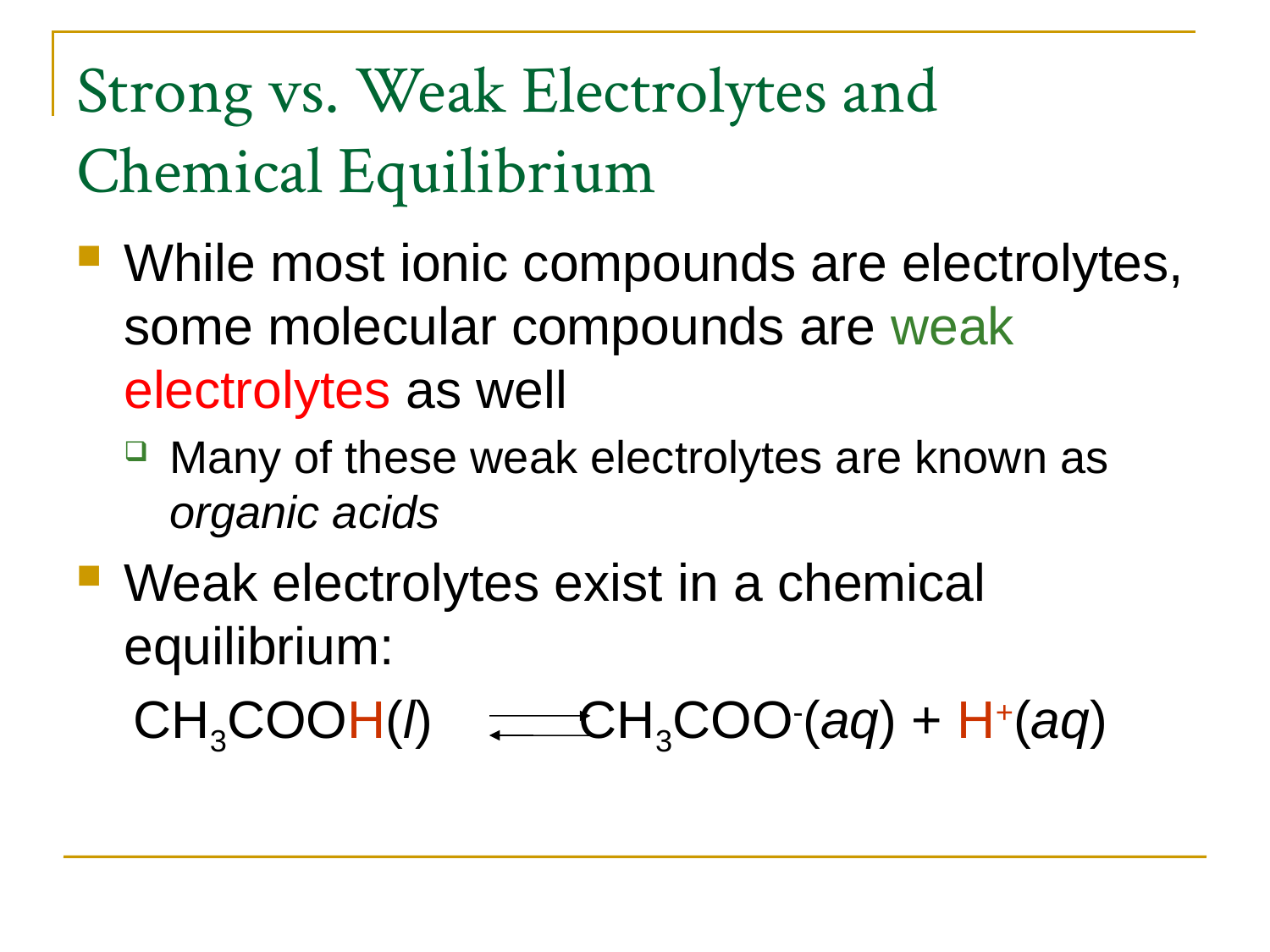

# Strong vs. Weak Electrolytes and Chemical Equilibrium
While most ionic compounds are electrolytes, some molecular compounds are weak electrolytes as well
Many of these weak electrolytes are known as organic acids
Weak electrolytes exist in a chemical equilibrium:
CH3COOH(l)          CH3COO-(aq) + H+(aq)